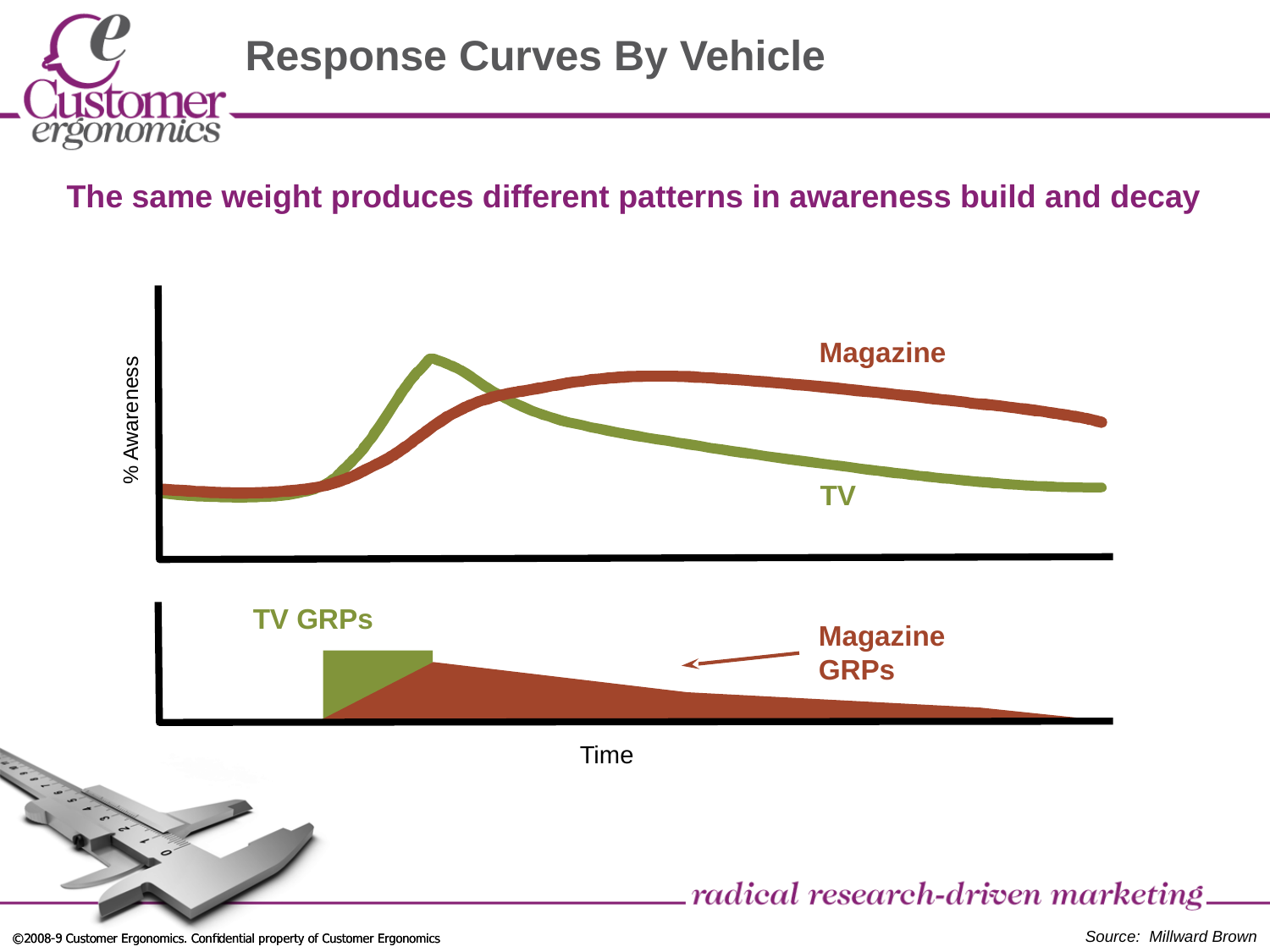

# Response Curves By Vehicle
The same weight produces different patterns in awareness build and decay

Magazine

% Awareness
TV
TV GRPs

Magazine
GRPs

Time
Source:  Millward Brown